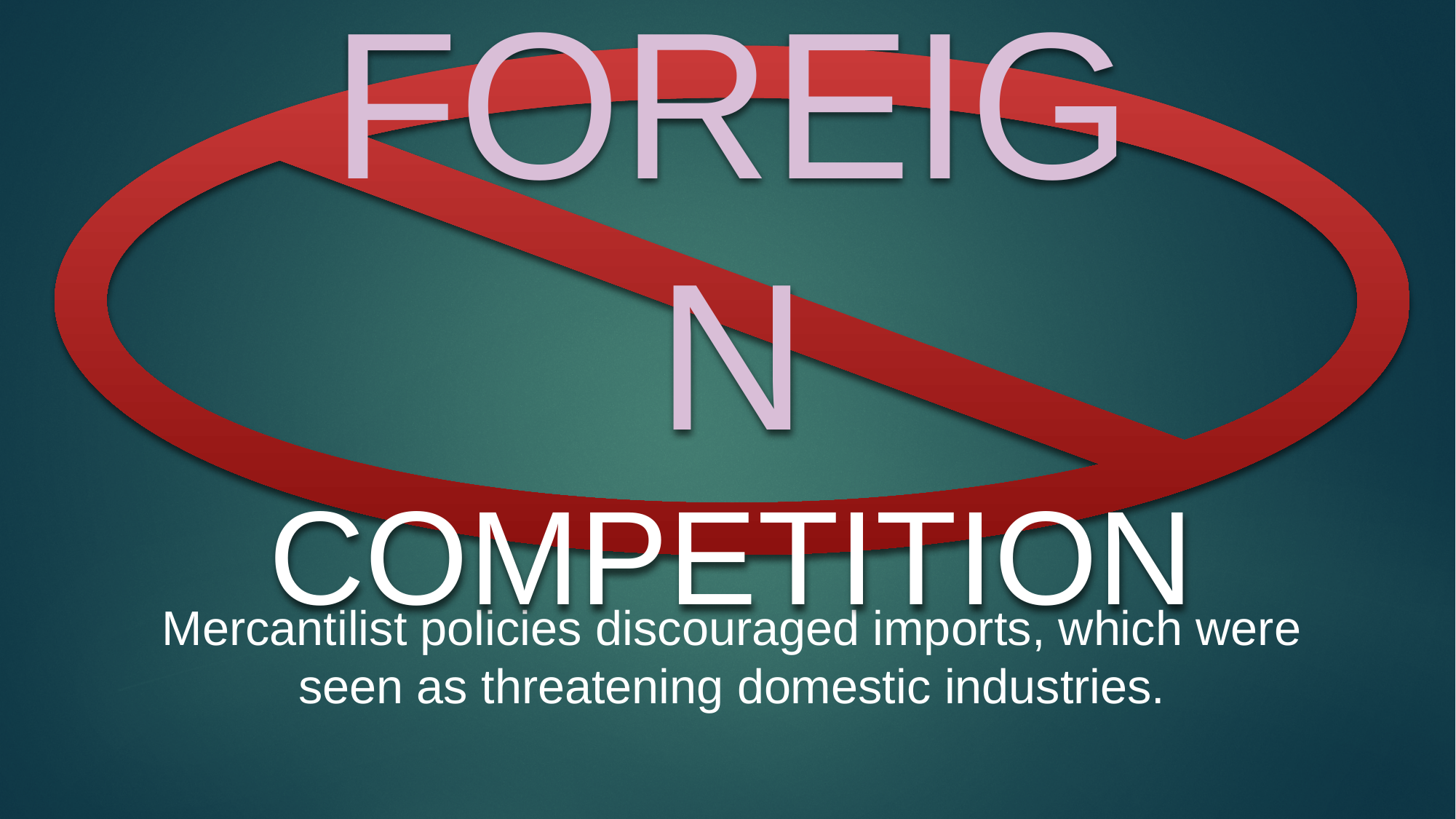

FOREIGN COMPETITION
Mercantilist policies discouraged imports, which were seen as threatening domestic industries.